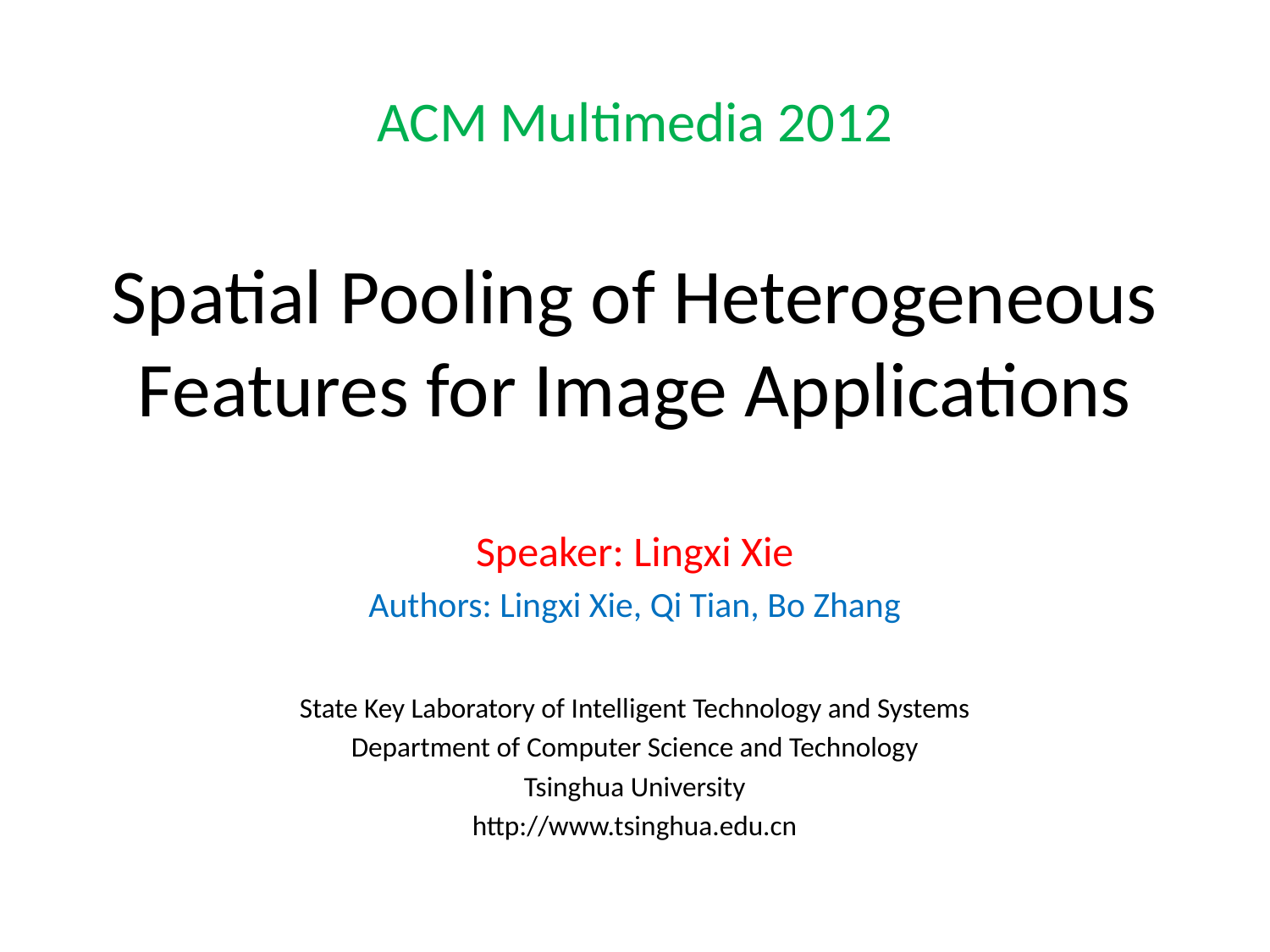

# ACM Multimedia 2012 Spatial Pooling of Heterogeneous Features for Image Applications
Speaker: Lingxi Xie
Authors: Lingxi Xie, Qi Tian, Bo Zhang

State Key Laboratory of Intelligent Technology and Systems
Department of Computer Science and Technology
Tsinghua University
http://www.tsinghua.edu.cn